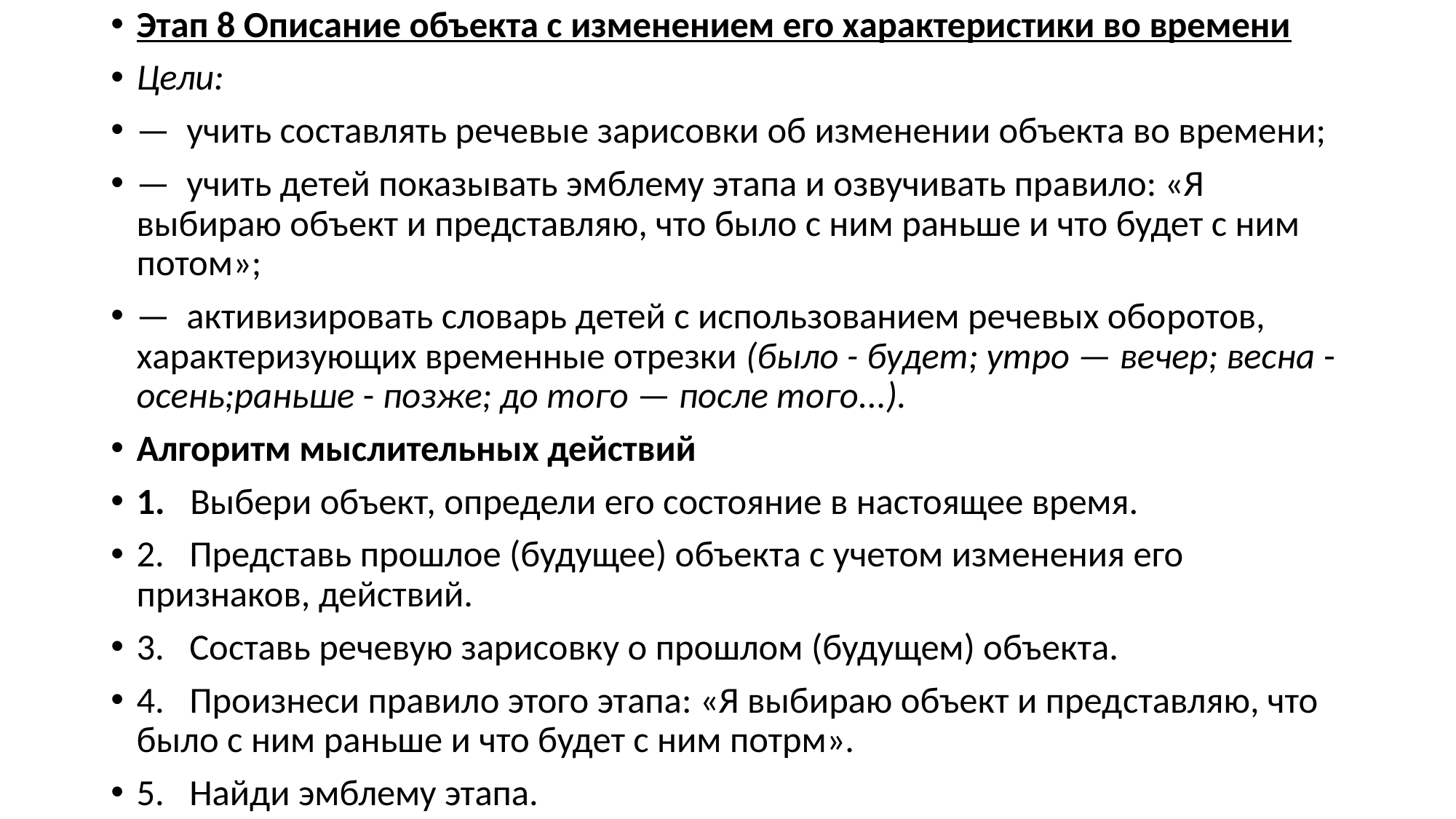

Этап 8 Описание объекта с изменением его характеристики во времени
Цели:
—  учить составлять речевые зарисовки об изменении объекта во времени;
—  учить детей показывать эмблему этапа и озвучивать пра­вило: «Я выбираю объект и представляю, что было с ним раньше и что будет с ним потом»;
—  активизировать словарь детей с использованием речевых обо­ротов, характеризующих временные отрезки (было - будет; утро — вечер; весна - осень;раньше - позже; до того — после того...).
Алгоритм мыслительных действий
1.   Выбери объект, определи его состояние в настоящее время.
2.   Представь прошлое (будущее) объекта с учетом изменения его признаков, действий.
3.   Составь речевую зарисовку о прошлом (будущем) объекта.
4.   Произнеси правило этого этапа: «Я выбираю объект и пред­ставляю, что было с ним раньше и что будет с ним потрм».
5.   Найди эмблему этапа.